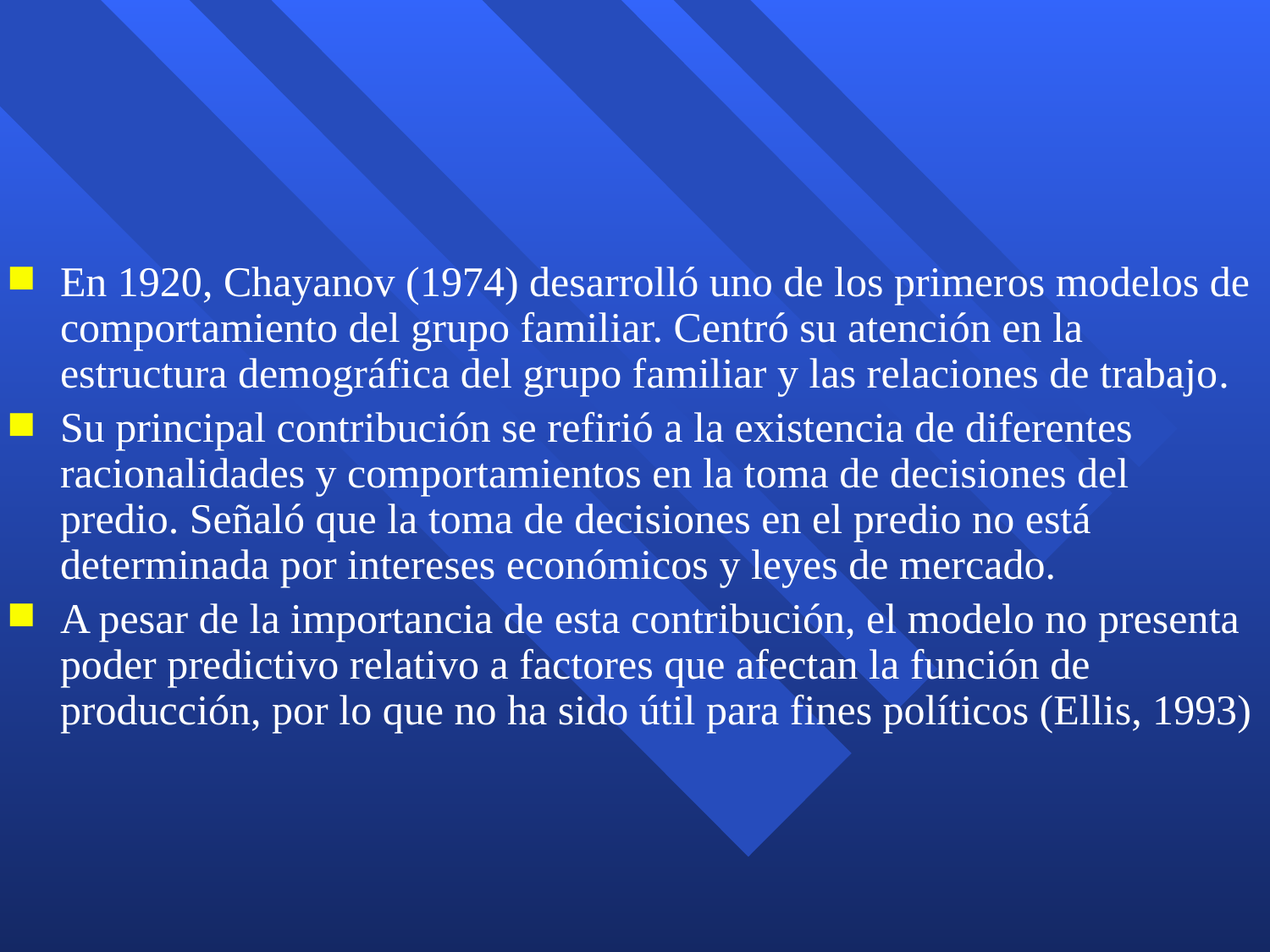

#
En 1920, Chayanov (1974) desarrolló uno de los primeros modelos de comportamiento del grupo familiar. Centró su atención en la estructura demográfica del grupo familiar y las relaciones de trabajo.
Su principal contribución se refirió a la existencia de diferentes racionalidades y comportamientos en la toma de decisiones del predio. Señaló que la toma de decisiones en el predio no está determinada por intereses económicos y leyes de mercado.
A pesar de la importancia de esta contribución, el modelo no presenta poder predictivo relativo a factores que afectan la función de producción, por lo que no ha sido útil para fines políticos (Ellis, 1993)